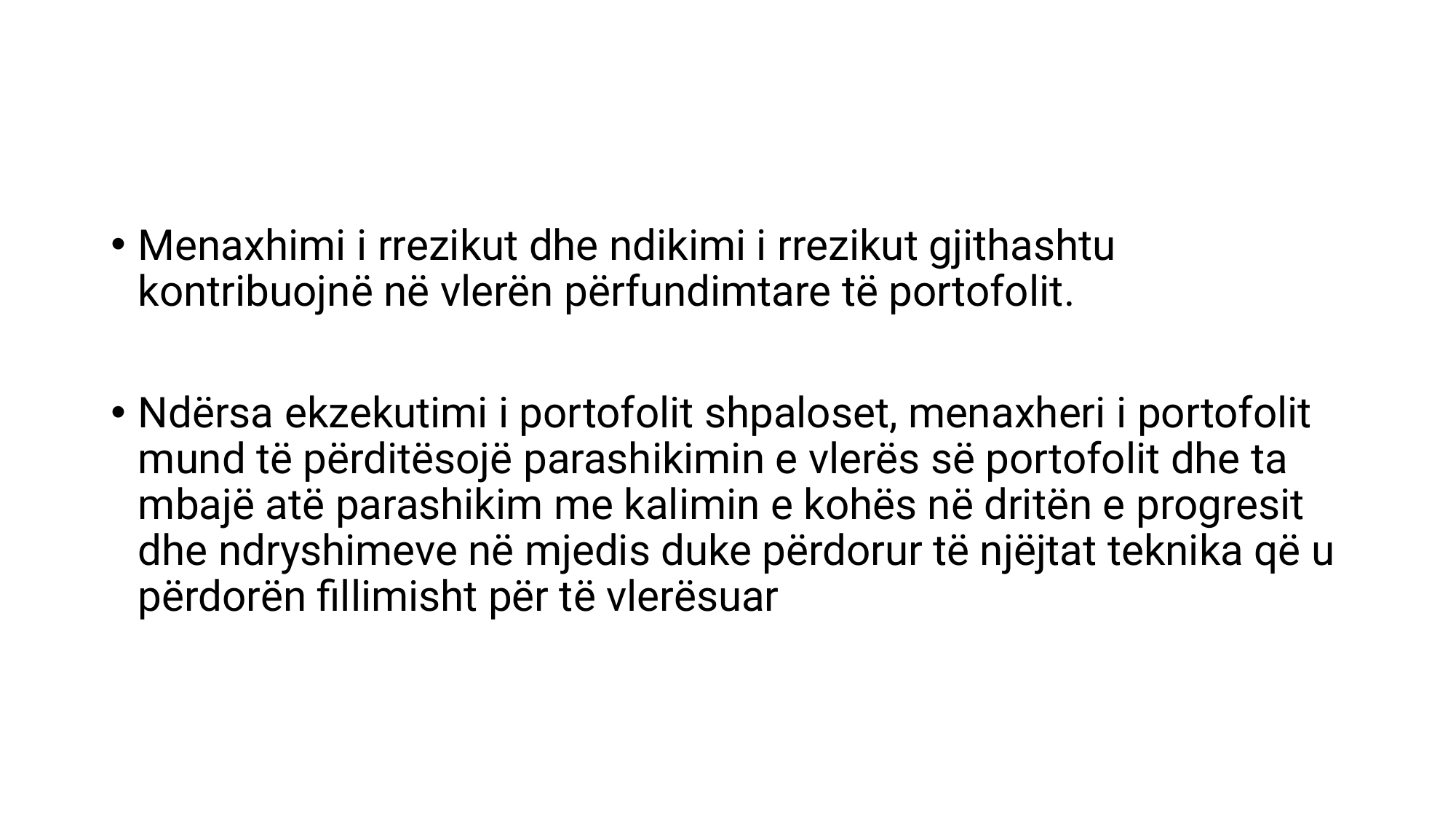

#
Menaxhimi i rrezikut dhe ndikimi i rrezikut gjithashtu kontribuojnë në vlerën përfundimtare të portofolit.

Ndërsa ekzekutimi i portofolit shpaloset, menaxheri i portofolit mund të përditësojë parashikimin e vlerës së portofolit dhe ta mbajë atë parashikim me kalimin e kohës në dritën e progresit dhe ndryshimeve në mjedis duke përdorur të njëjtat teknika që u përdorën fillimisht për të vlerësuar